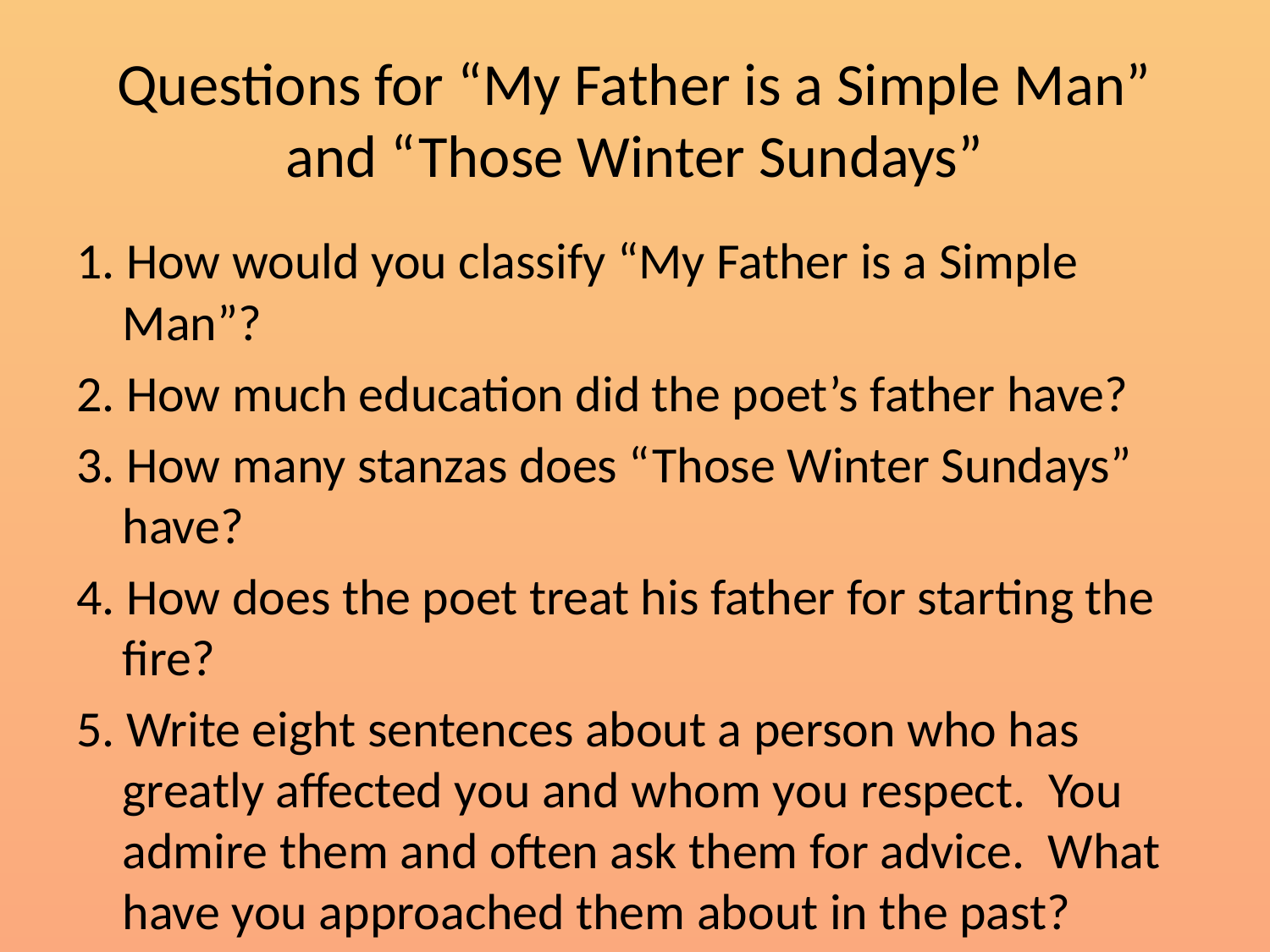

# Questions for “My Father is a Simple Man” and “Those Winter Sundays”
1. How would you classify “My Father is a Simple Man”?
2. How much education did the poet’s father have?
3. How many stanzas does “Those Winter Sundays” have?
4. How does the poet treat his father for starting the fire?
5. Write eight sentences about a person who has greatly affected you and whom you respect.  You admire them and often ask them for advice.  What have you approached them about in the past?